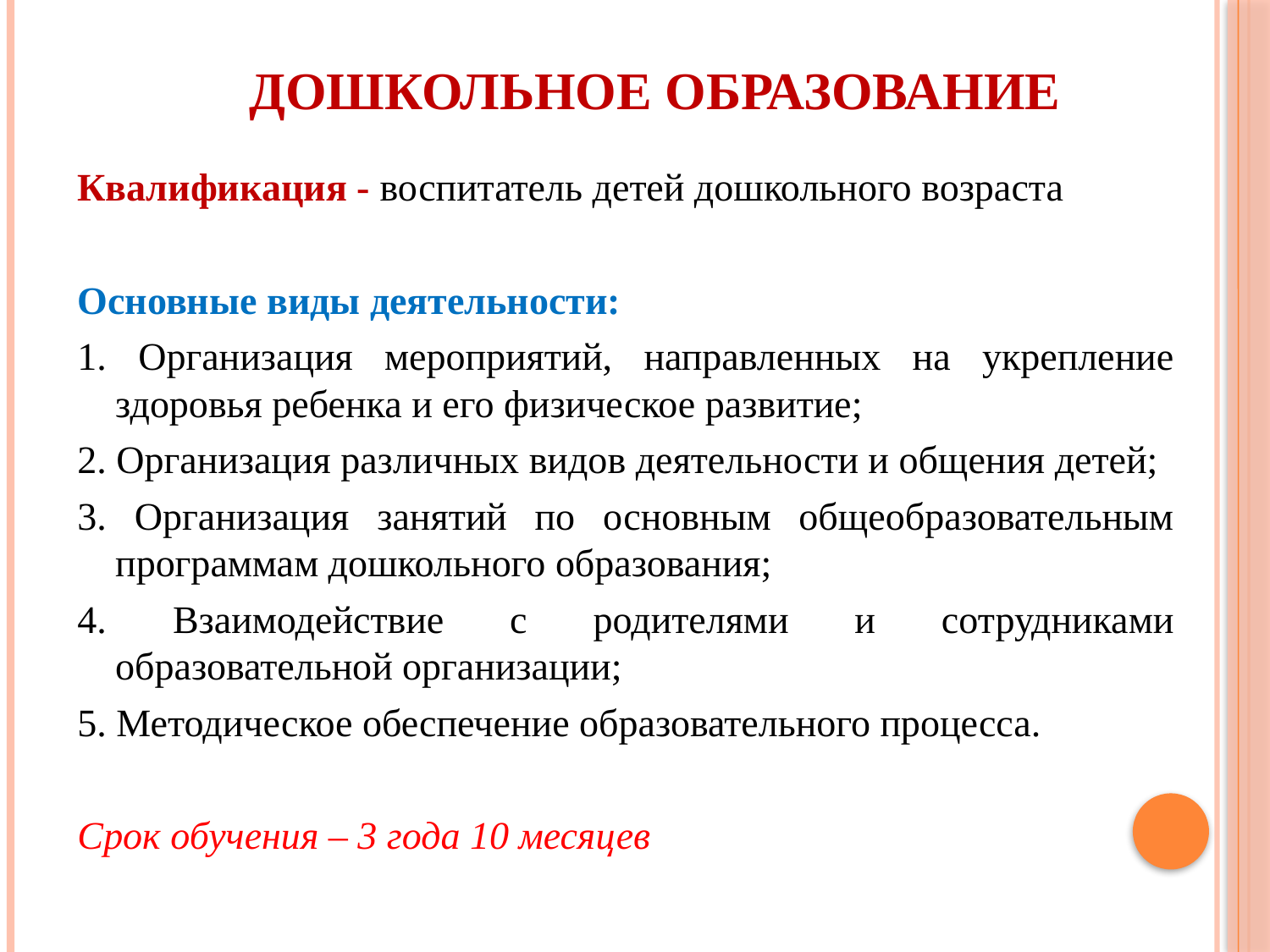

# Дошкольное образование
Квалификация - воспитатель детей дошкольного возраста

Основные виды деятельности:
1. Организация мероприятий, направленных на укрепление здоровья ребенка и его физическое развитие;
2. Организация различных видов деятельности и общения детей;
3. Организация занятий по основным общеобразовательным программам дошкольного образования;
4. Взаимодействие с родителями и сотрудниками образовательной организации;
5. Методическое обеспечение образовательного процесса.

Срок обучения – 3 года 10 месяцев